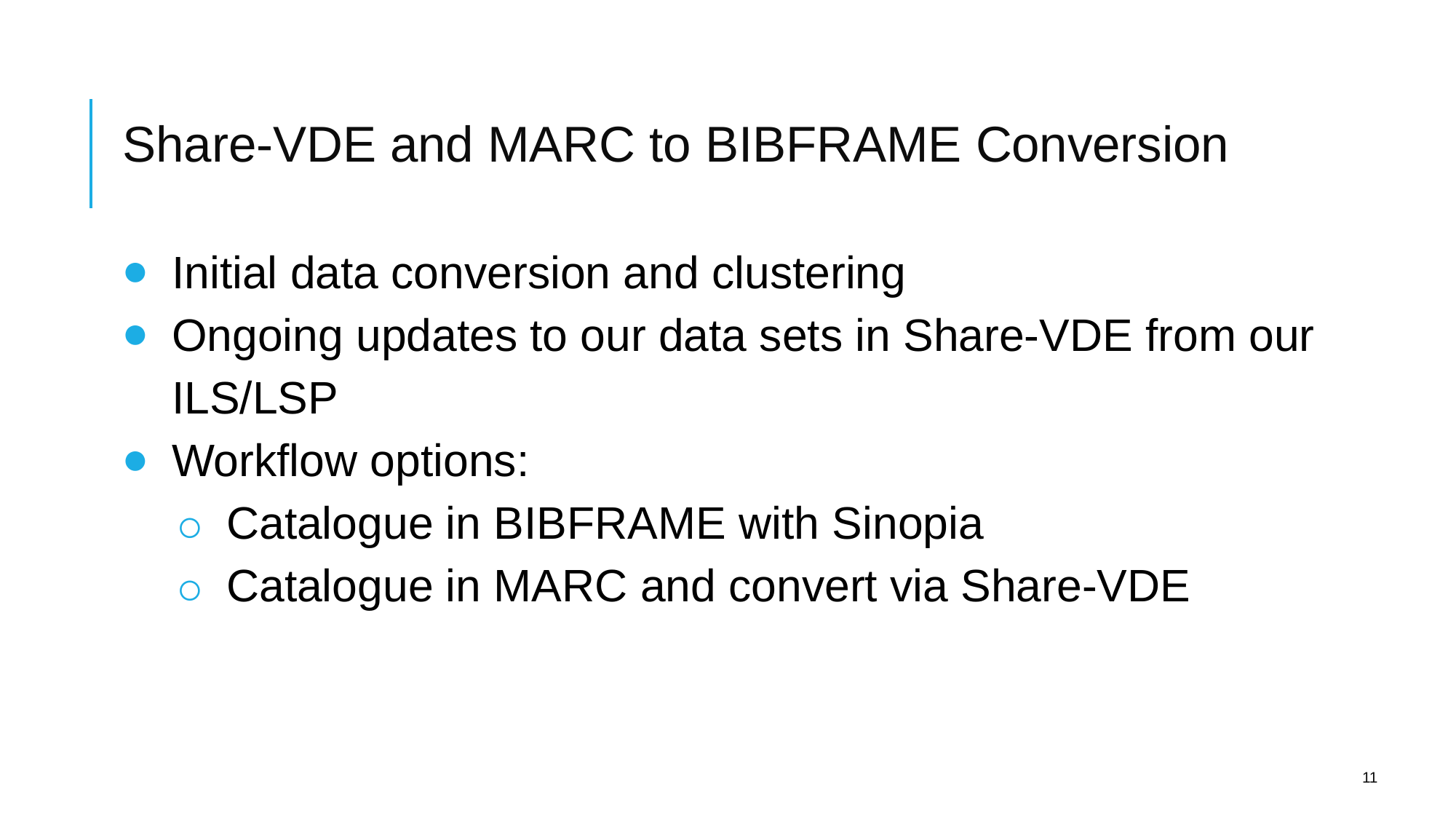

# Share-VDE and MARC to BIBFRAME Conversion
Initial data conversion and clustering
Ongoing updates to our data sets in Share-VDE from our ILS/LSP
Workflow options:
Catalogue in BIBFRAME with Sinopia
Catalogue in MARC and convert via Share-VDE

11